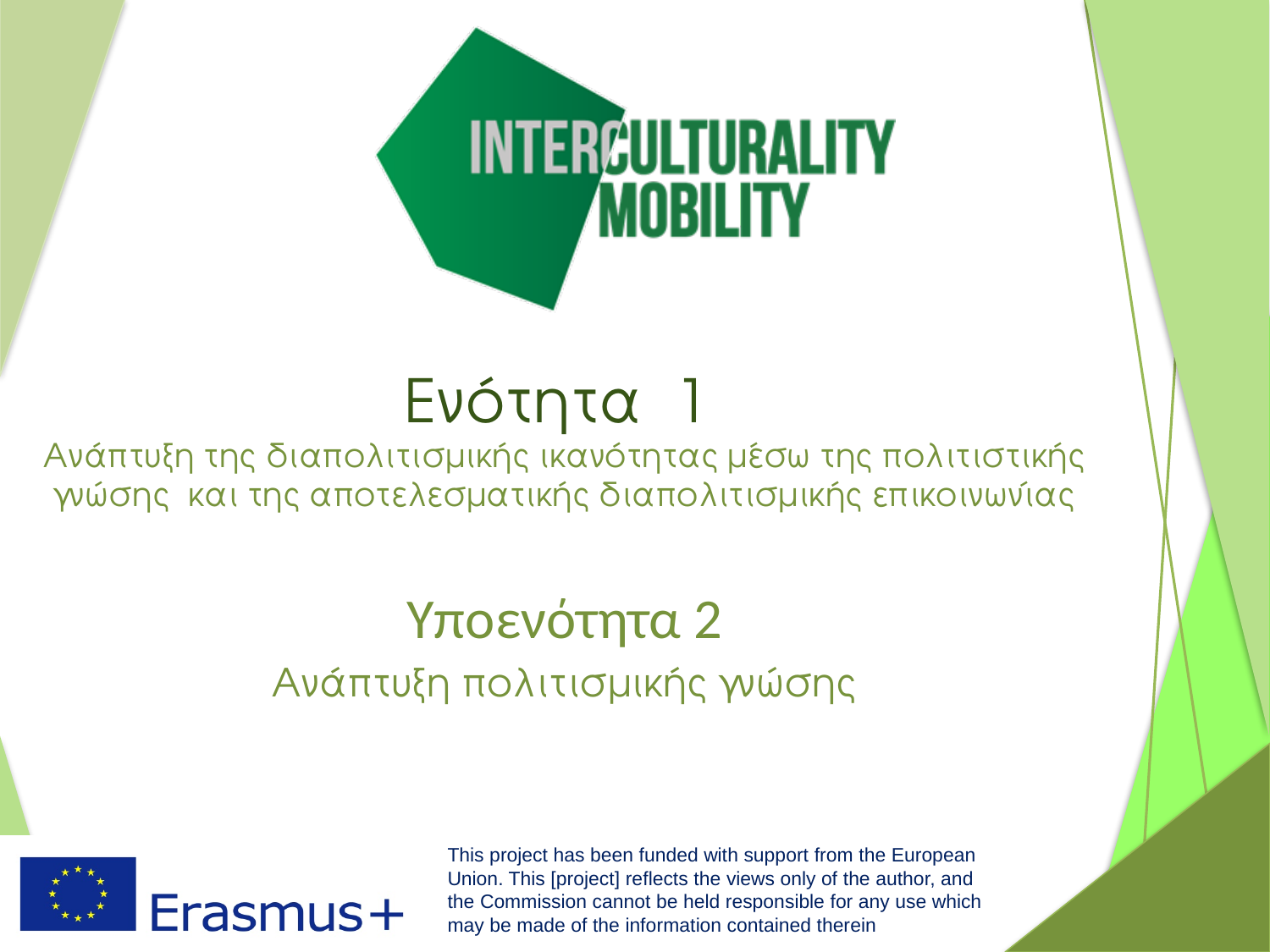

# Ενότητα  1 Ανάπτυξη της διαπολιτισμικής ικανότητας μέσω της πολιτιστικής γνώσης  και της αποτελεσματικής διαπολιτισμικής επικοινωνίας
Υποενότητα 2
Ανάπτυξη πολιτισμικής γνώσης